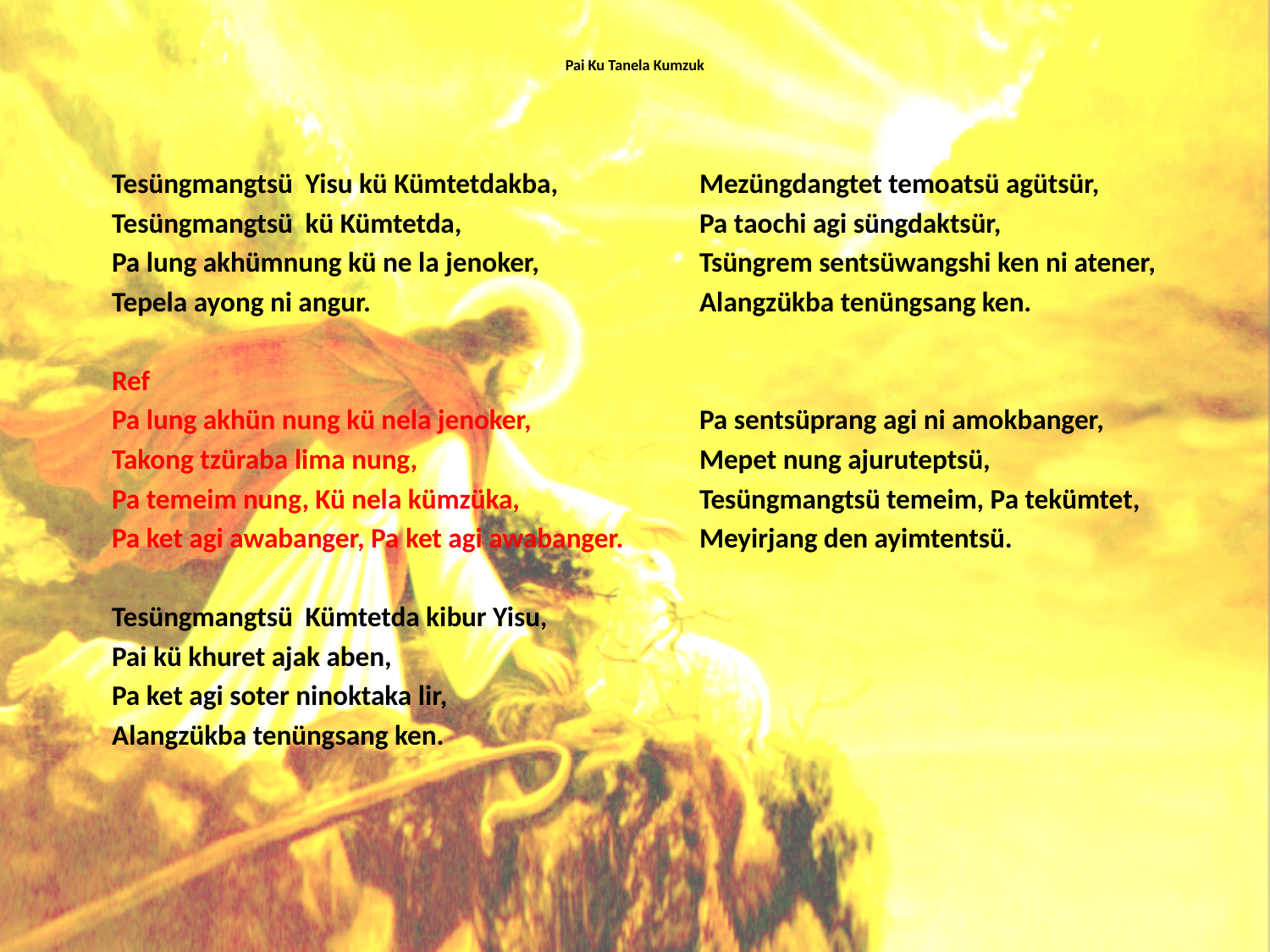

# Pai Ku Tanela Kumzuk
Tesüngmangtsü  Yisu kü Kümtetdakba,
Tesüngmangtsü  kü Kümtetda,
Pa lung akhümnung kü ne la jenoker,
Tepela ayong ni angur.

Ref
Pa lung akhün nung kü nela jenoker,
Takong tzüraba lima nung,
Pa temeim nung, Kü nela kümzüka,
Pa ket agi awabanger, Pa ket agi awabanger.

Tesüngmangtsü  Kümtetda kibur Yisu,
Pai kü khuret ajak aben,
Pa ket agi soter ninoktaka lir,
Alangzükba tenüngsang ken.
Mezüngdangtet temoatsü agütsür,
Pa taochi agi süngdaktsür,
Tsüngrem sentsüwangshi ken ni atener,
Alangzükba tenüngsang ken.

Pa sentsüprang agi ni amokbanger,
Mepet nung ajuruteptsü,
Tesüngmangtsü temeim, Pa tekümtet,
Meyirjang den ayimtentsü.